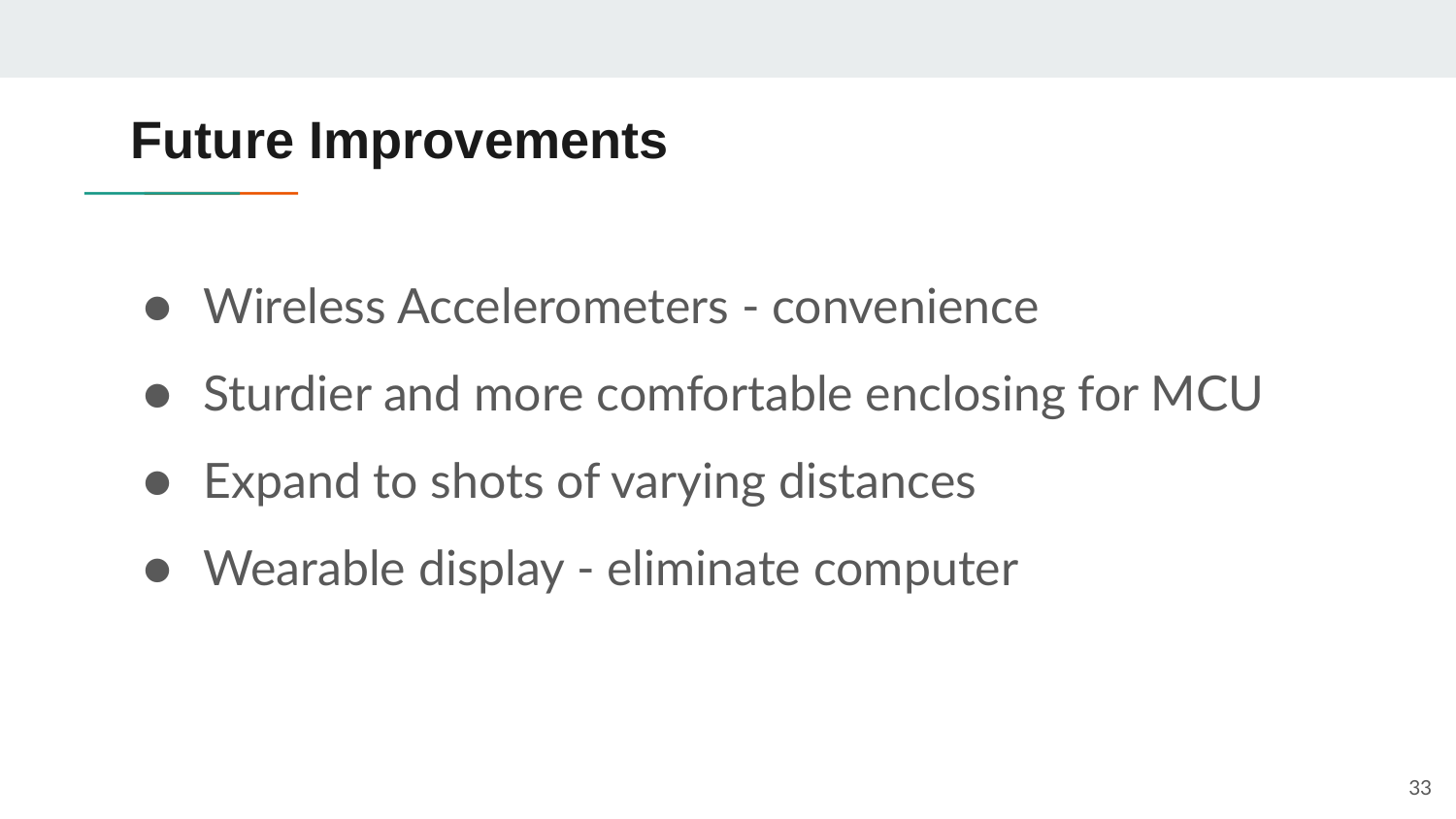

# Future Improvements
Wireless Accelerometers - convenience
Sturdier and more comfortable enclosing for MCU
Expand to shots of varying distances
Wearable display - eliminate computer
33